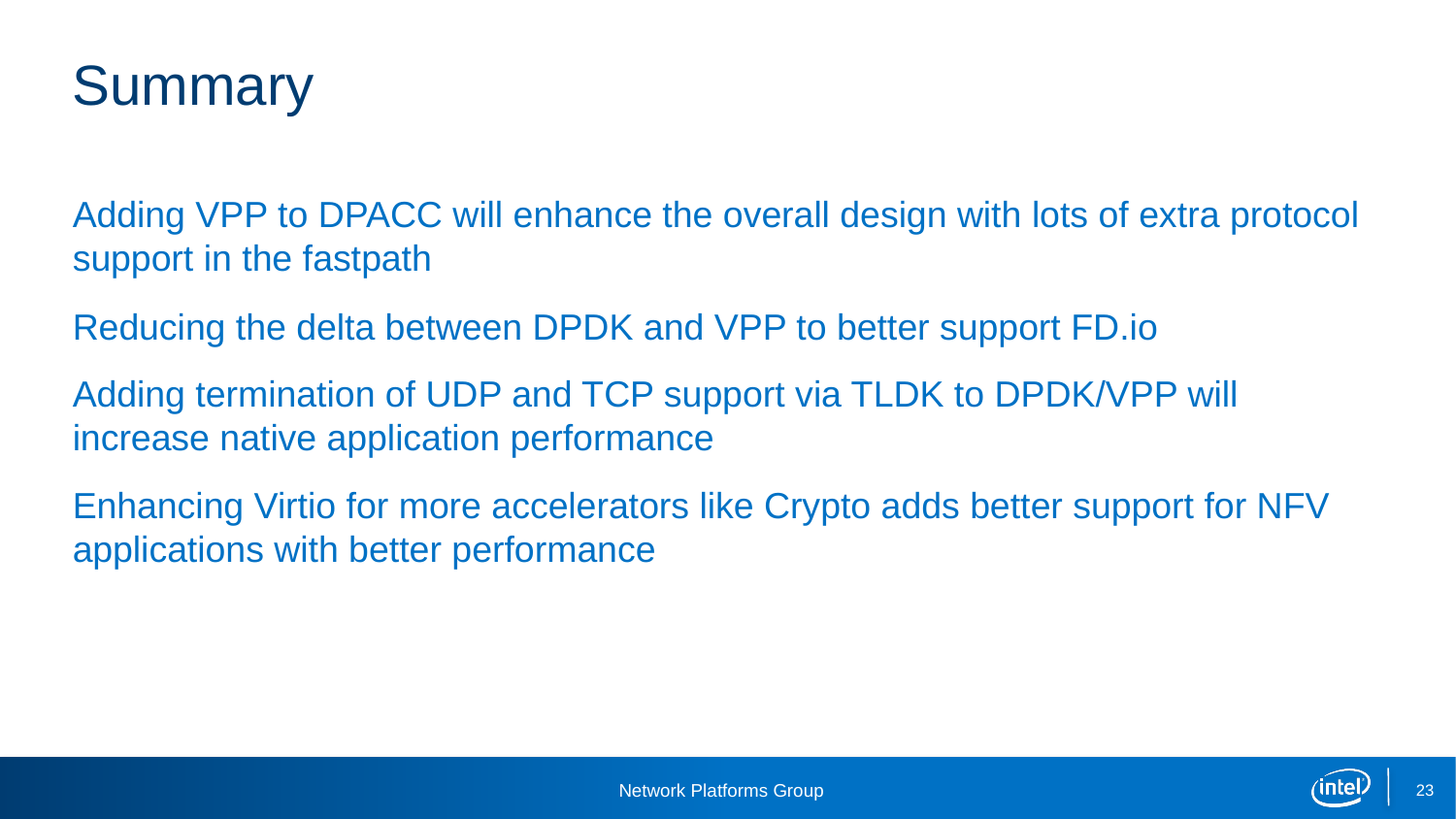

# Summary
Adding VPP to DPACC will enhance the overall design with lots of extra protocol support in the fastpath
Reducing the delta between DPDK and VPP to better support FD.io
Adding termination of UDP and TCP support via TLDK to DPDK/VPP will increase native application performance
Enhancing Virtio for more accelerators like Crypto adds better support for NFV applications with better performance

23